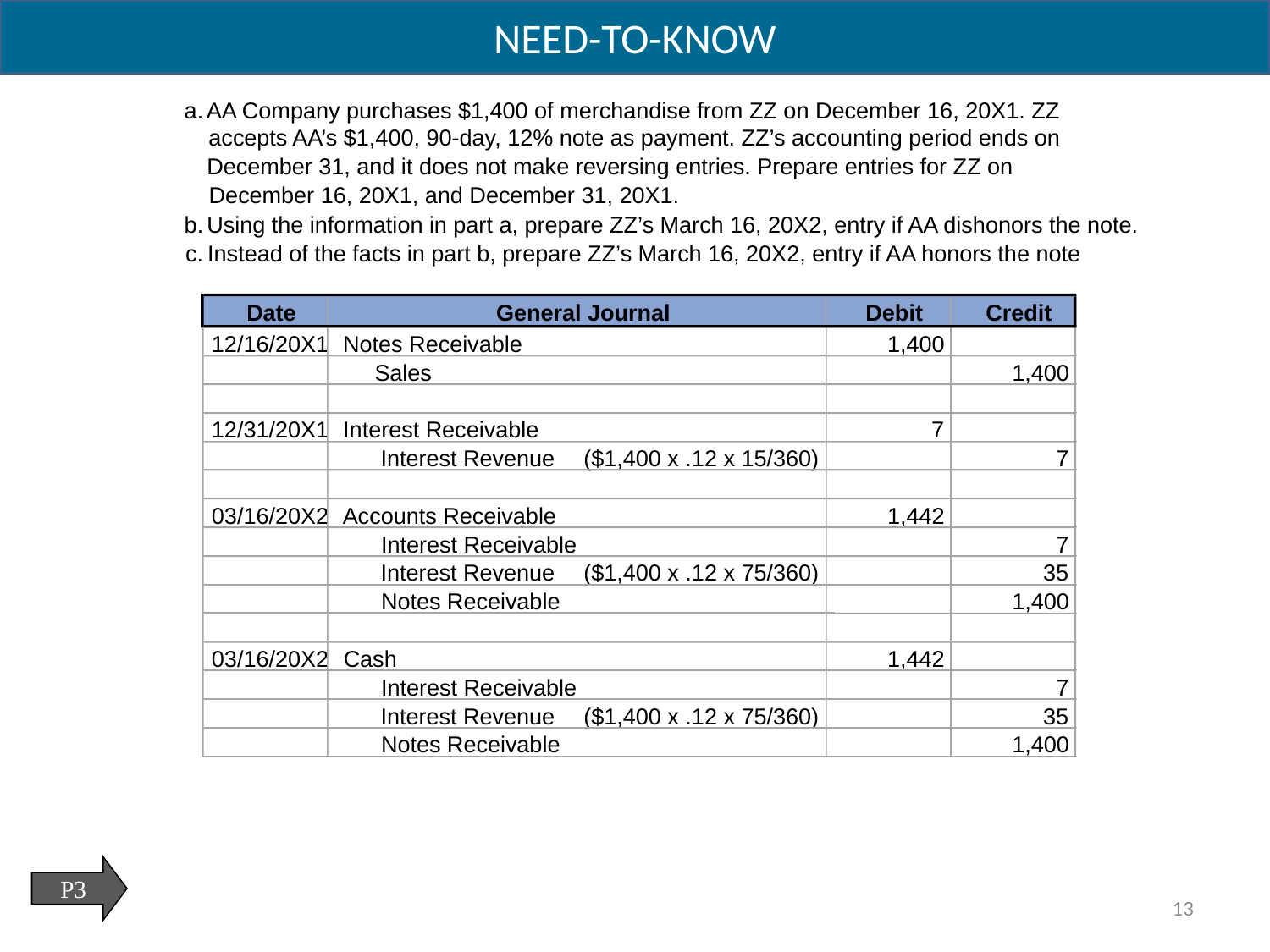

NEED-TO-KNOW
a.
AA Company purchases $1,400 of merchandise from ZZ on December 16, 20X1. ZZ
accepts AA’s $1,400, 90-day, 12% note as payment. ZZ’s accounting period ends on
December 31, and it does not make reversing entries. Prepare entries for ZZ on
December 16, 20X1, and December 31, 20X1.
b.
Using the information in part a, prepare ZZ’s March 16, 20X2, entry if AA dishonors the note.
c.
Instead of the facts in part b, prepare ZZ’s March 16, 20X2, entry if AA honors the note

Date
General Journal
Debit
Credit

12/16/20X1
Notes Receivable
1,400

Sales
1,400

12/31/20X1
Interest Receivable
7

Interest Revenue
($1,400 x .12 x 15/360)
7

03/16/20X2
Accounts Receivable
1,442

Interest Receivable
7

Interest Revenue
($1,400 x .12 x 75/360)
35

Notes Receivable
1,400

03/16/20X2
Cash
1,442

Interest Receivable
7

Interest Revenue
($1,400 x .12 x 75/360)
35

Notes Receivable
1,400

P3
13